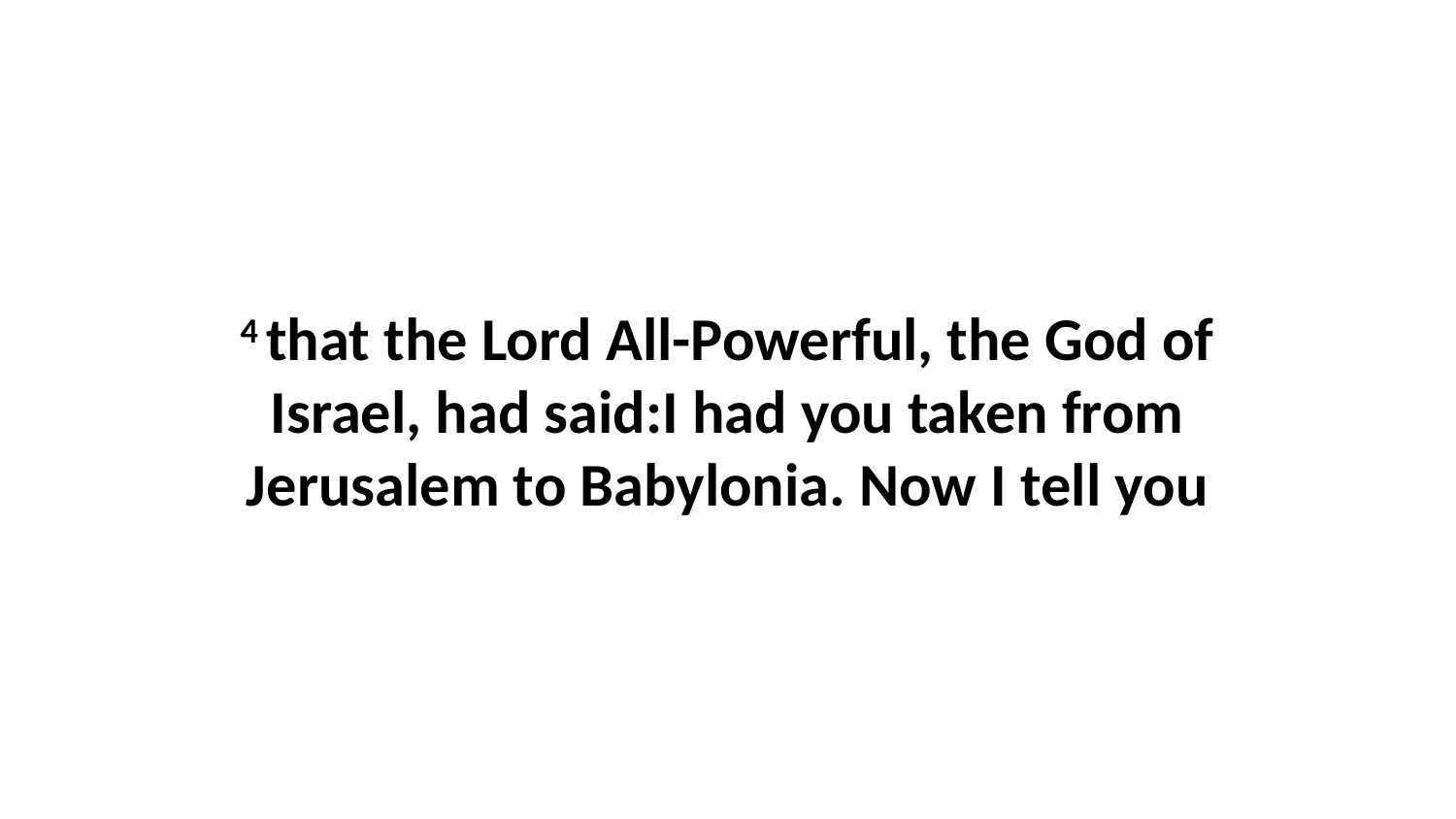

4 that the Lord All-Powerful, the God of Israel, had said:I had you taken from Jerusalem to Babylonia. Now I tell you